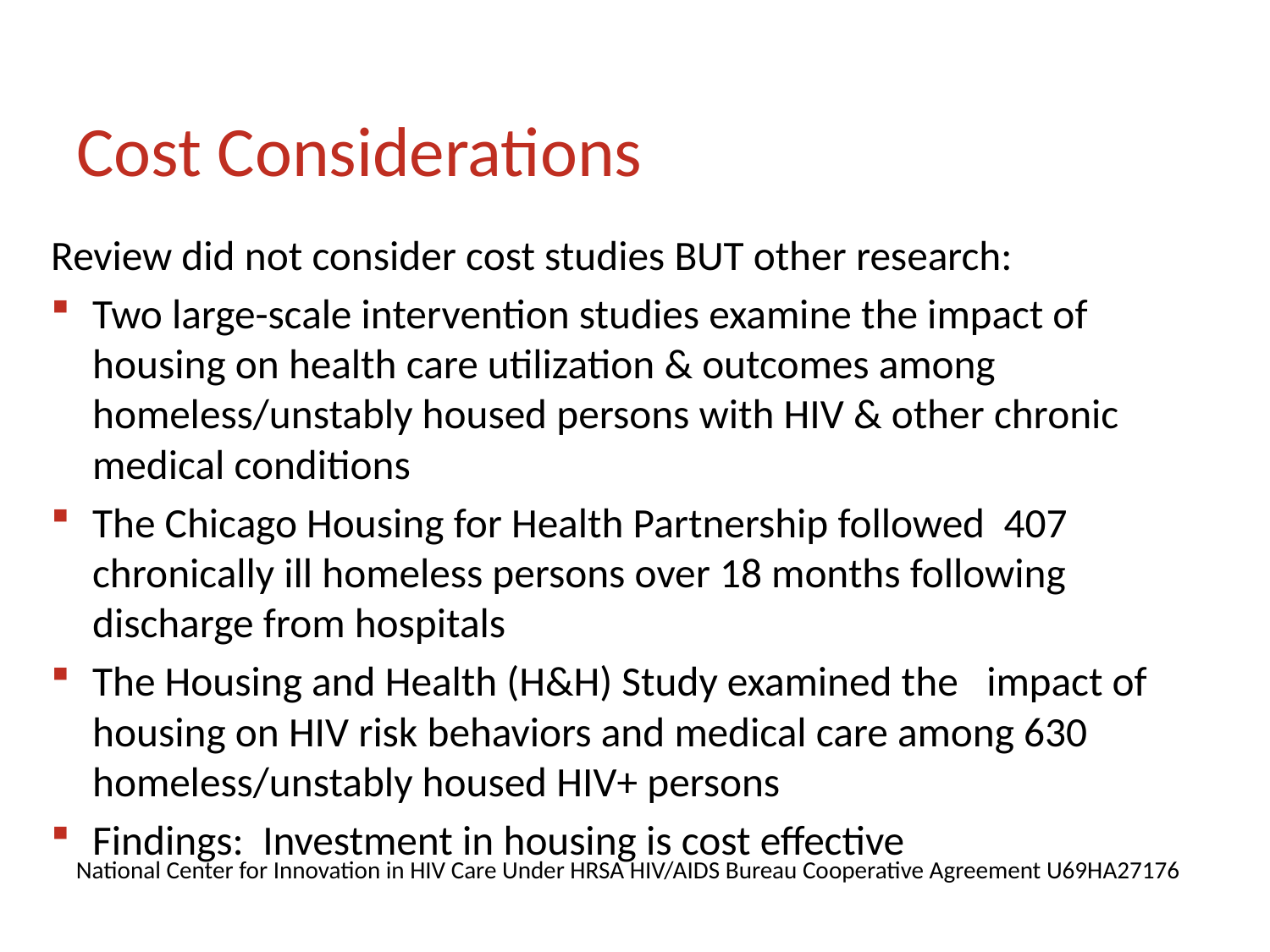

# Cost Considerations
Review did not consider cost studies BUT other research:
Two large-scale intervention studies examine the impact of housing on health care utilization & outcomes among homeless/unstably housed persons with HIV & other chronic medical conditions
The Chicago Housing for Health Partnership followed  407 chronically ill homeless persons over 18 months following discharge from hospitals
The Housing and Health (H&H) Study examined the   impact of housing on HIV risk behaviors and medical care among 630 homeless/unstably housed HIV+ persons
Findings:  Investment in housing is cost effective